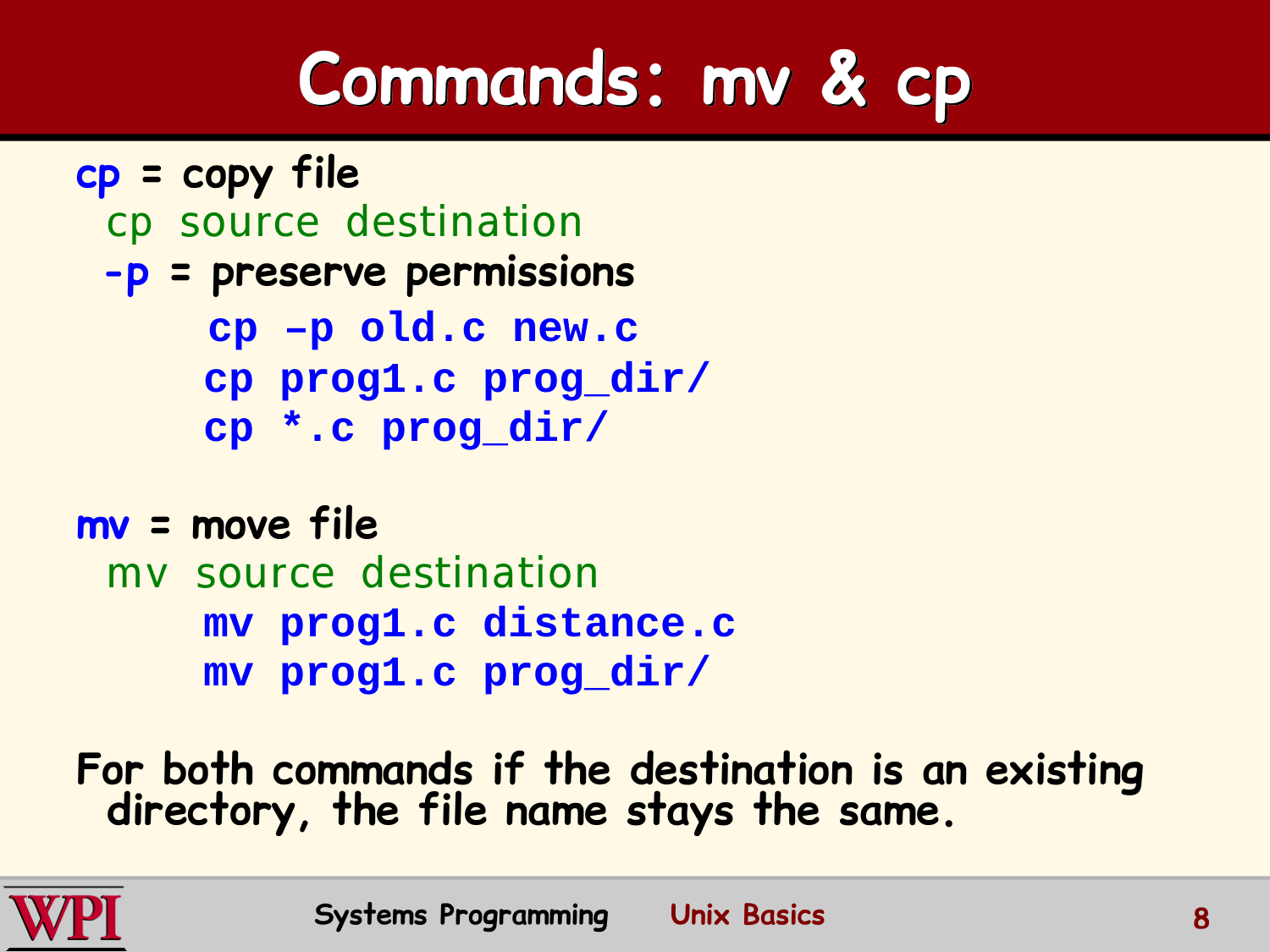

# Commands: mv & cp
cp = copy file
	cp  source  destination
  -p = preserve permissions
     cp –p old.c new.c
     cp prog1.c prog_dir/
     cp *.c prog_dir/

mv = move file
	mv  source  destination
     mv prog1.c distance.c
     mv prog1.c prog_dir/

For both commands if the destination is an existing directory, the file name stays the same.
Systems Programming     Unix Basics
8